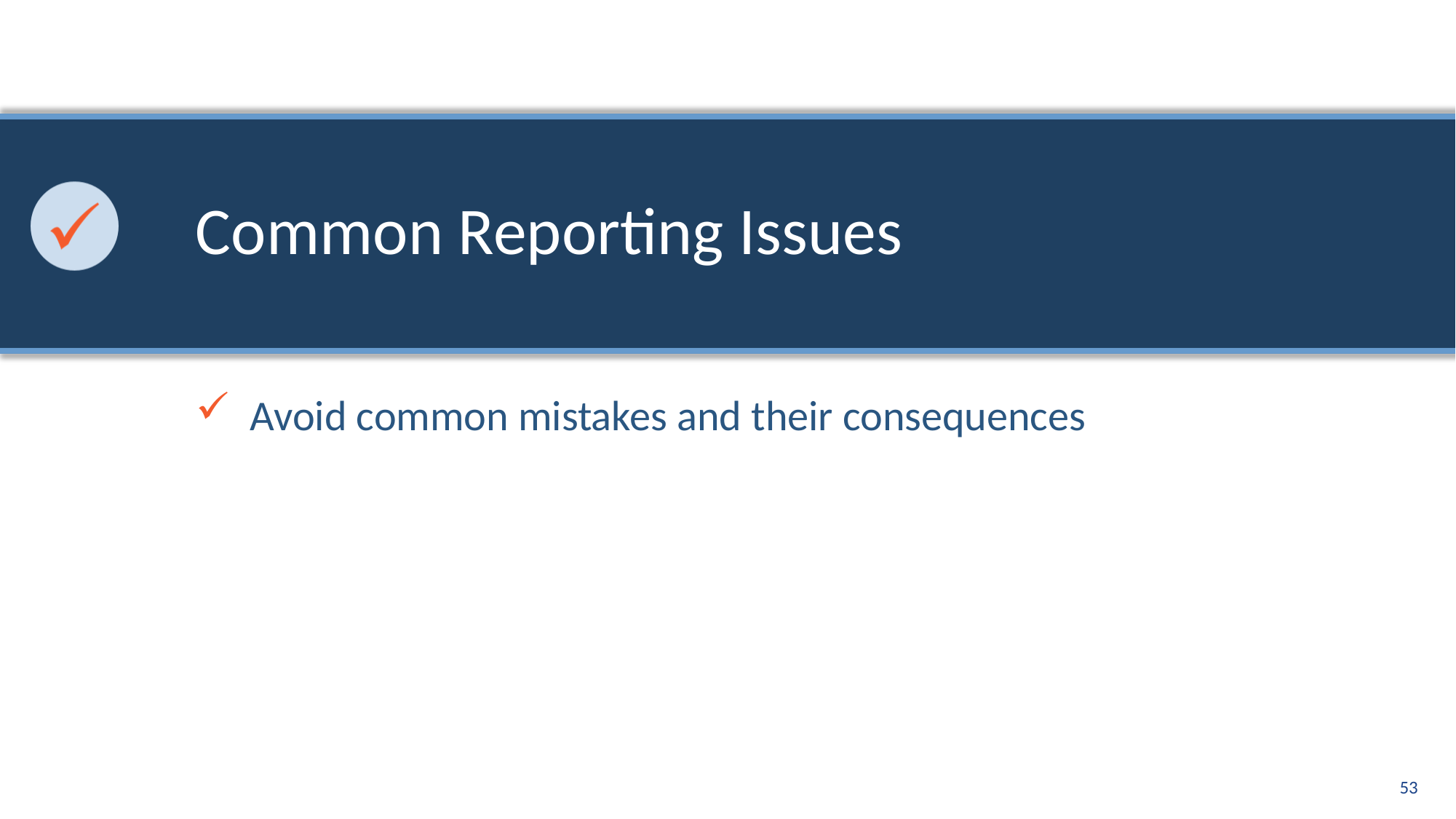

# Common Reporting Issues
Avoid common mistakes and their consequences
53